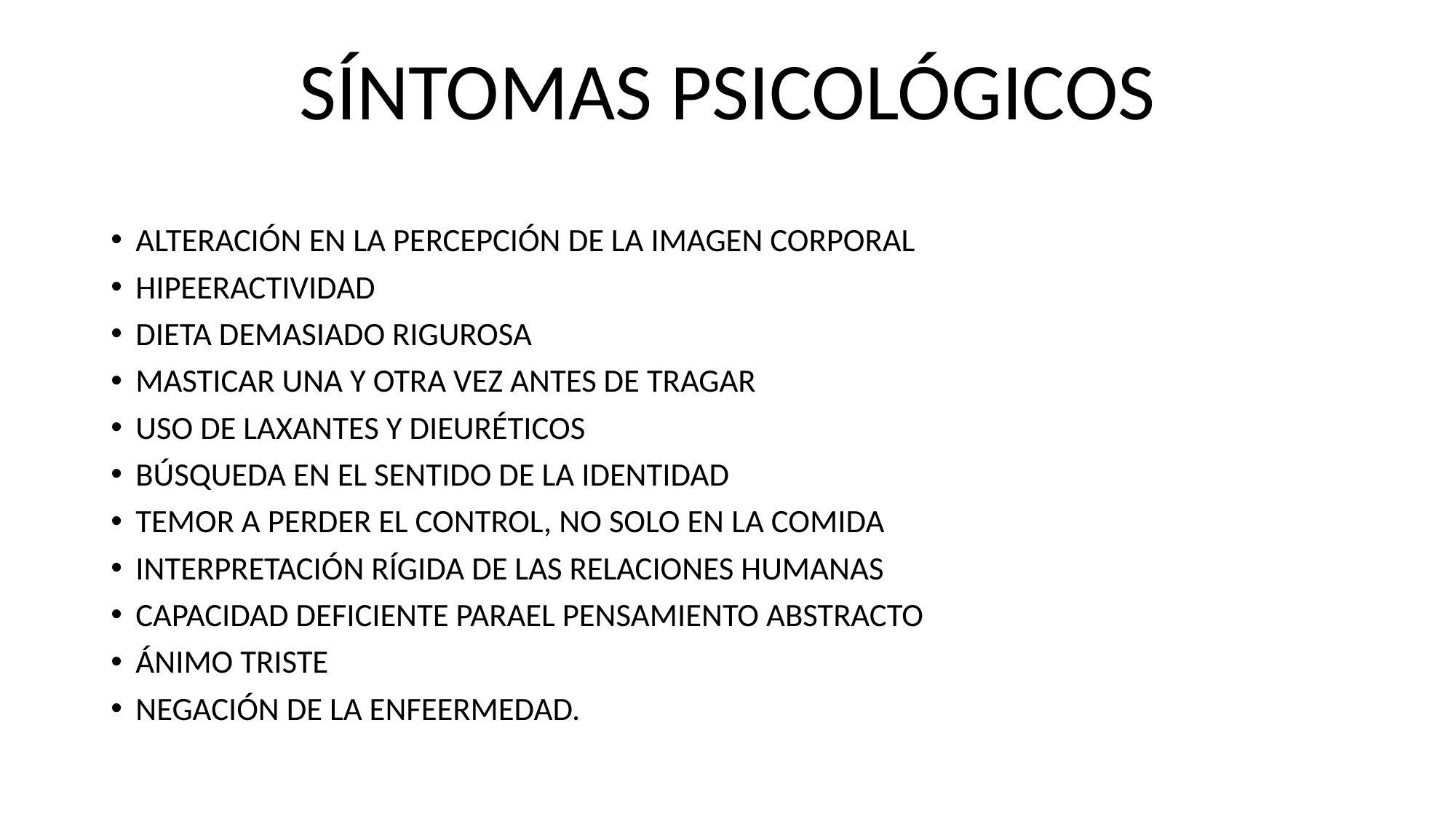

# SÍNTOMAS PSICOLÓGICOS
ALTERACIÓN EN LA PERCEPCIÓN DE LA IMAGEN CORPORAL
HIPEERACTIVIDAD
DIETA DEMASIADO RIGUROSA
MASTICAR UNA Y OTRA VEZ ANTES DE TRAGAR
USO DE LAXANTES Y DIEURÉTICOS
BÚSQUEDA EN EL SENTIDO DE LA IDENTIDAD
TEMOR A PERDER EL CONTROL, NO SOLO EN LA COMIDA
INTERPRETACIÓN RÍGIDA DE LAS RELACIONES HUMANAS
CAPACIDAD DEFICIENTE PARAEL PENSAMIENTO ABSTRACTO
ÁNIMO TRISTE
NEGACIÓN DE LA ENFEERMEDAD.